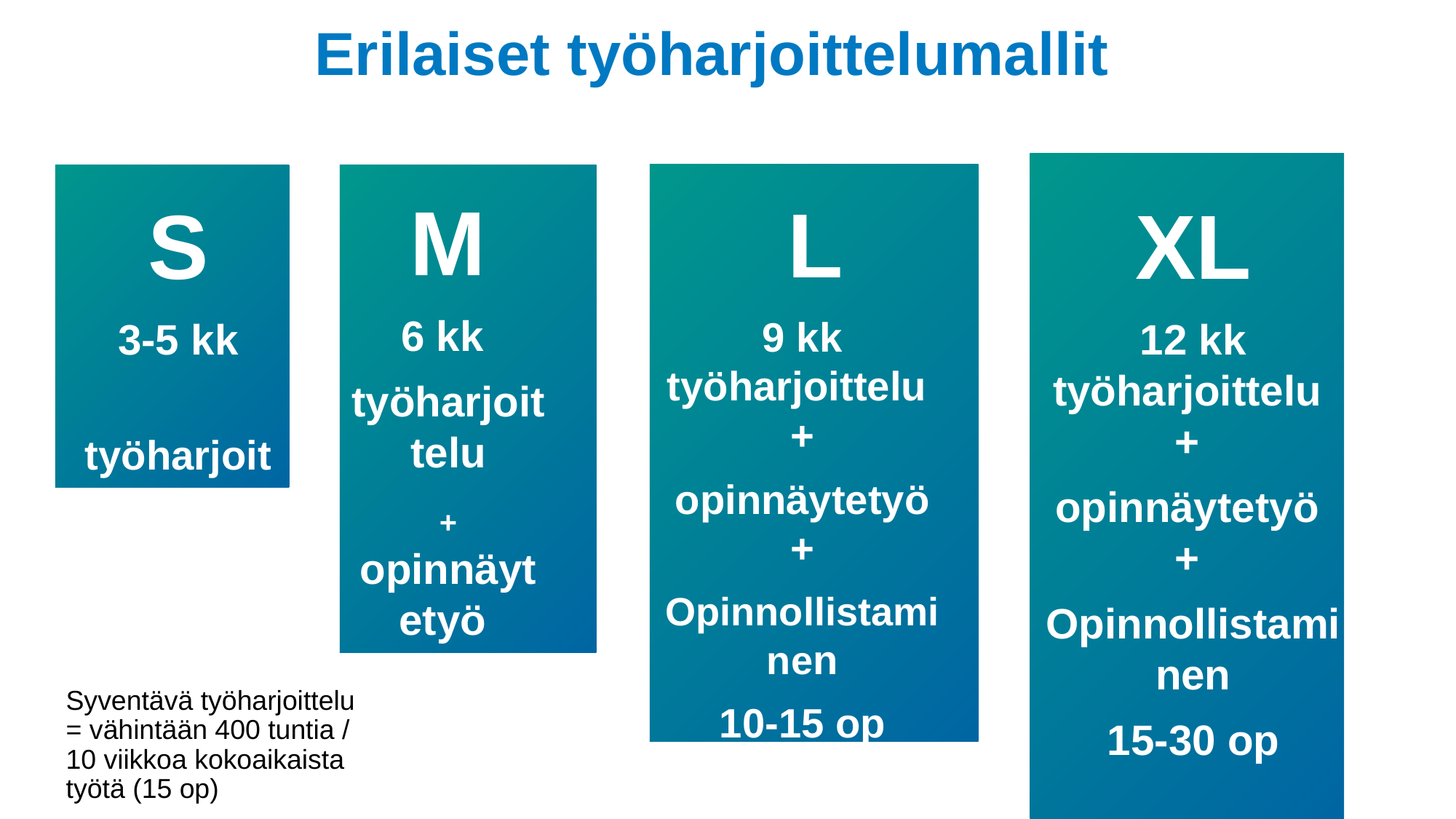

Erilaiset työharjoittelumallit

M
6 kk
työharjoittelu
+ opinnäytetyö
 L
9 kk työharjoittelu
+
 opinnäytetyö
+
Opinnollistaminen
10-15 op
XL
12 kk työharjoittelu
+
opinnäytetyö
+
Opinnollistaminen
15-30 op

S
3-5 kk
 työharjoittelu
Syventävä työharjoittelu = vähintään 400 tuntia / 10 viikkoa kokoaikaista työtä (15 op)